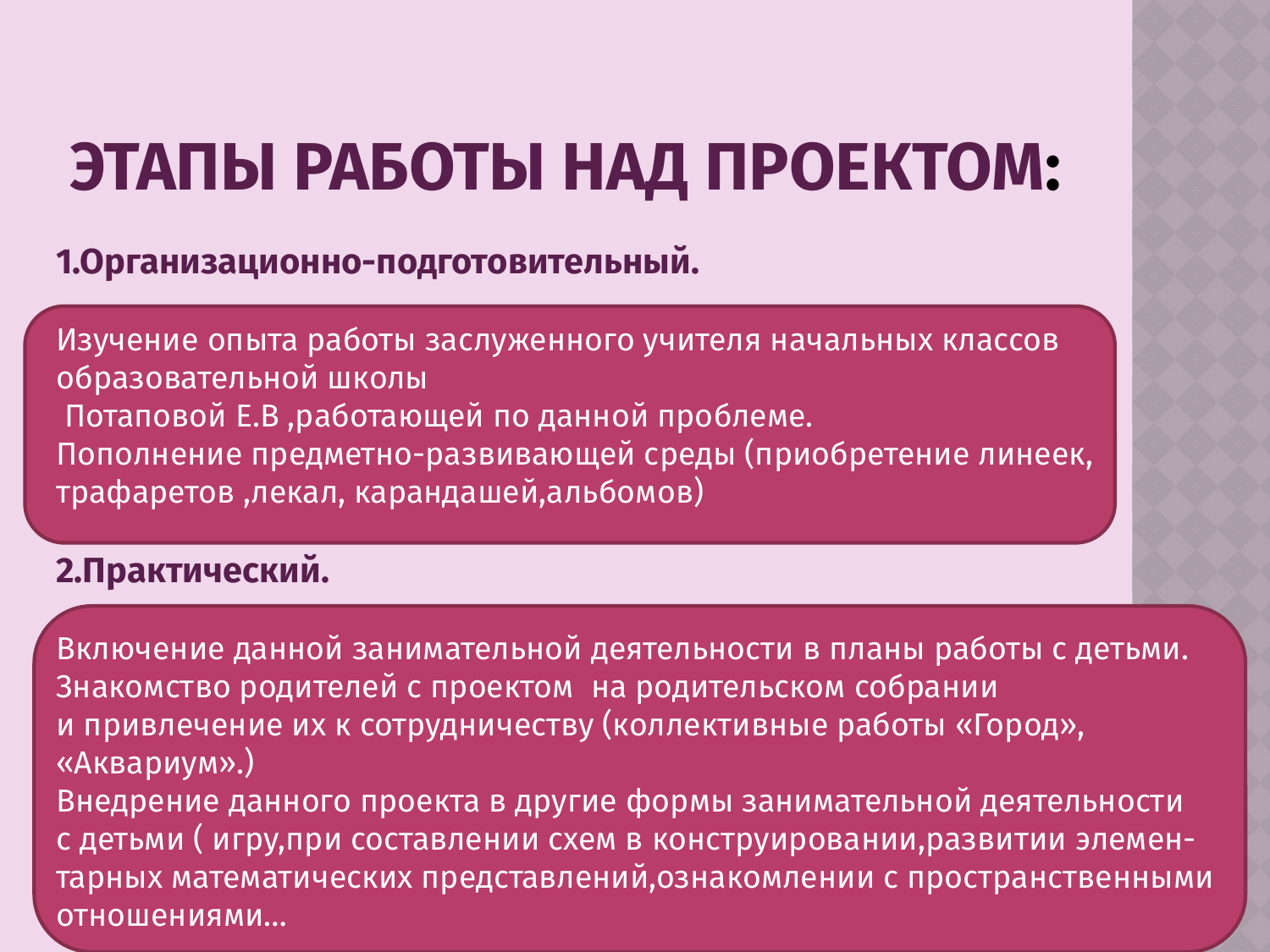

# Этапы работы над проектом:
1.Организационно-подготовительный.

Изучение опыта работы заслуженного учителя начальных классов
образовательной школы
 Потаповой Е.В ,работающей по данной проблеме.
Пополнение предметно-развивающей среды (приобретение линеек,
трафаретов ,лекал, карандашей,альбомов)

2.Практический.

Включение данной занимательной деятельности в планы работы с детьми.
Знакомство родителей с проектом  на родительском собрании
и привлечение их к сотрудничеству (коллективные работы «Город»,
«Аквариум».)
Внедрение данного проекта в другие формы занимательной деятельности
с детьми ( игру,при составлении схем в конструировании,развитии элемен-
тарных математических представлений,ознакомлении с пространственными
отношениями…